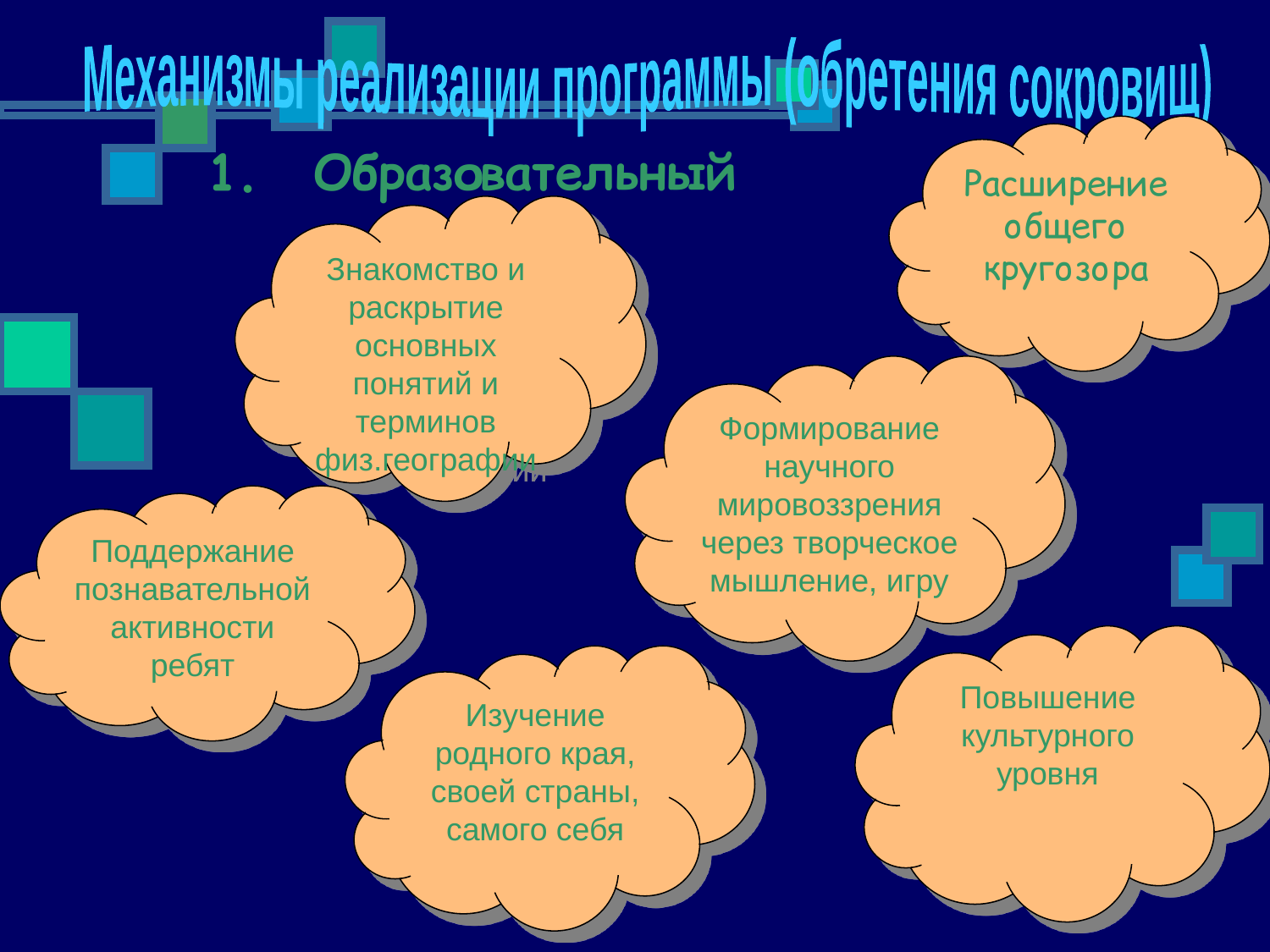

Механизмы реализации программы (обретения сокровищ)
# Образовательный
Расширение общего кругозора
Знакомство и раскрытие основных понятий и терминов физ.географии
Формирование научного мировоззрения через творческое мышление, игру

Поддержание познавательной активности ребят
Повышение культурного уровня
Изучение родного края, своей страны, самого себя